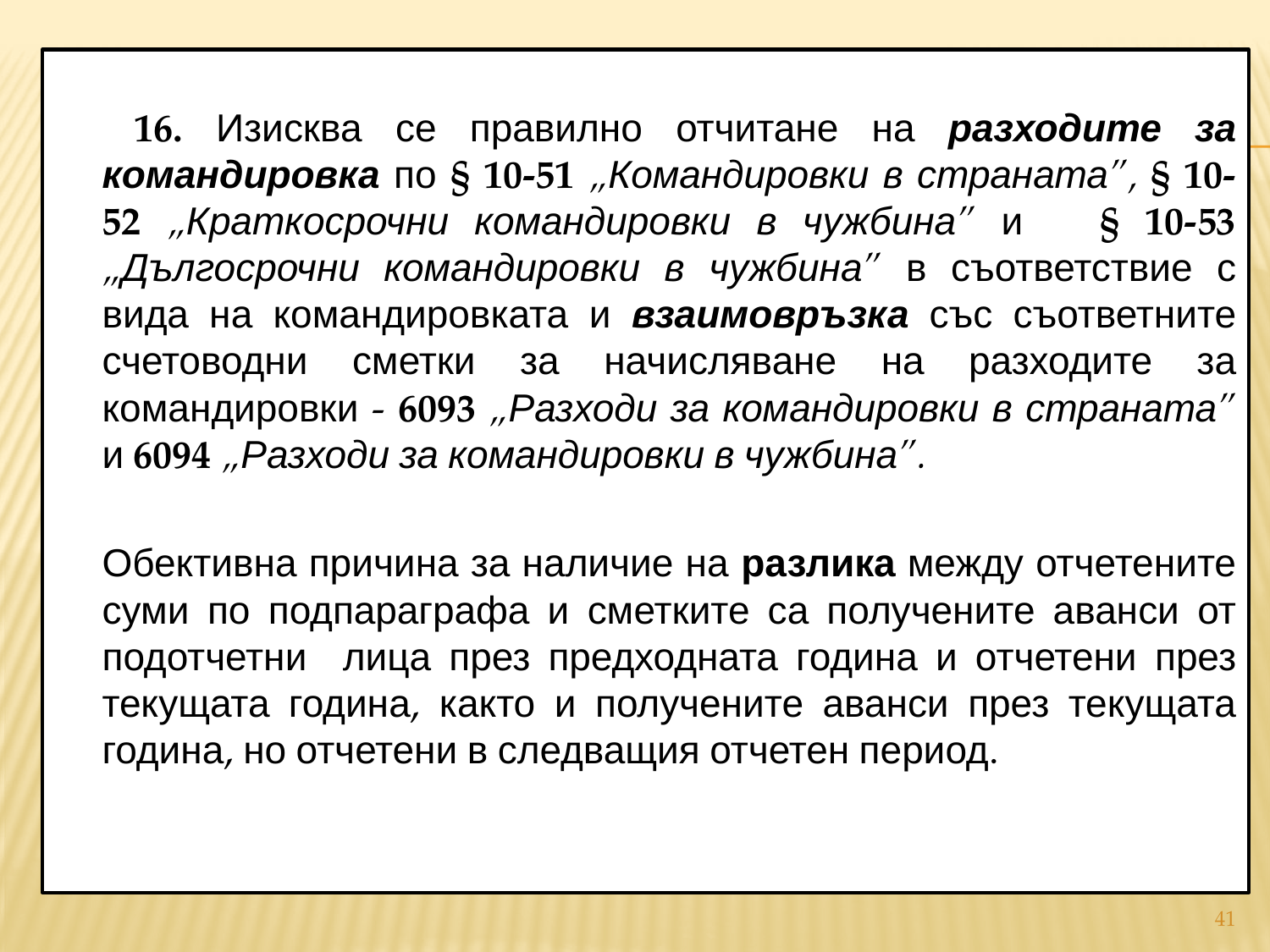

16. Изисква се правилно отчитане на разходите за командировка по § 10-51 „Командировки в страната”, § 10-52 „Краткосрочни командировки в чужбина” и   § 10-53 „Дългосрочни командировки в чужбина” в съответствие с вида на командировката и взаимовръзка със съответните счетоводни сметки за начисляване на разходите за командировки - 6093 „Разходи за командировки в страната” и 6094 „Разходи за командировки в чужбина”.

		Обективна причина за наличие на разлика между отчетените суми по подпараграфа и сметките са получените аванси от подотчетни  лица през предходната година и отчетени през текущата година, както и получените аванси през текущата година, но отчетени в следващия отчетен период.

#
41